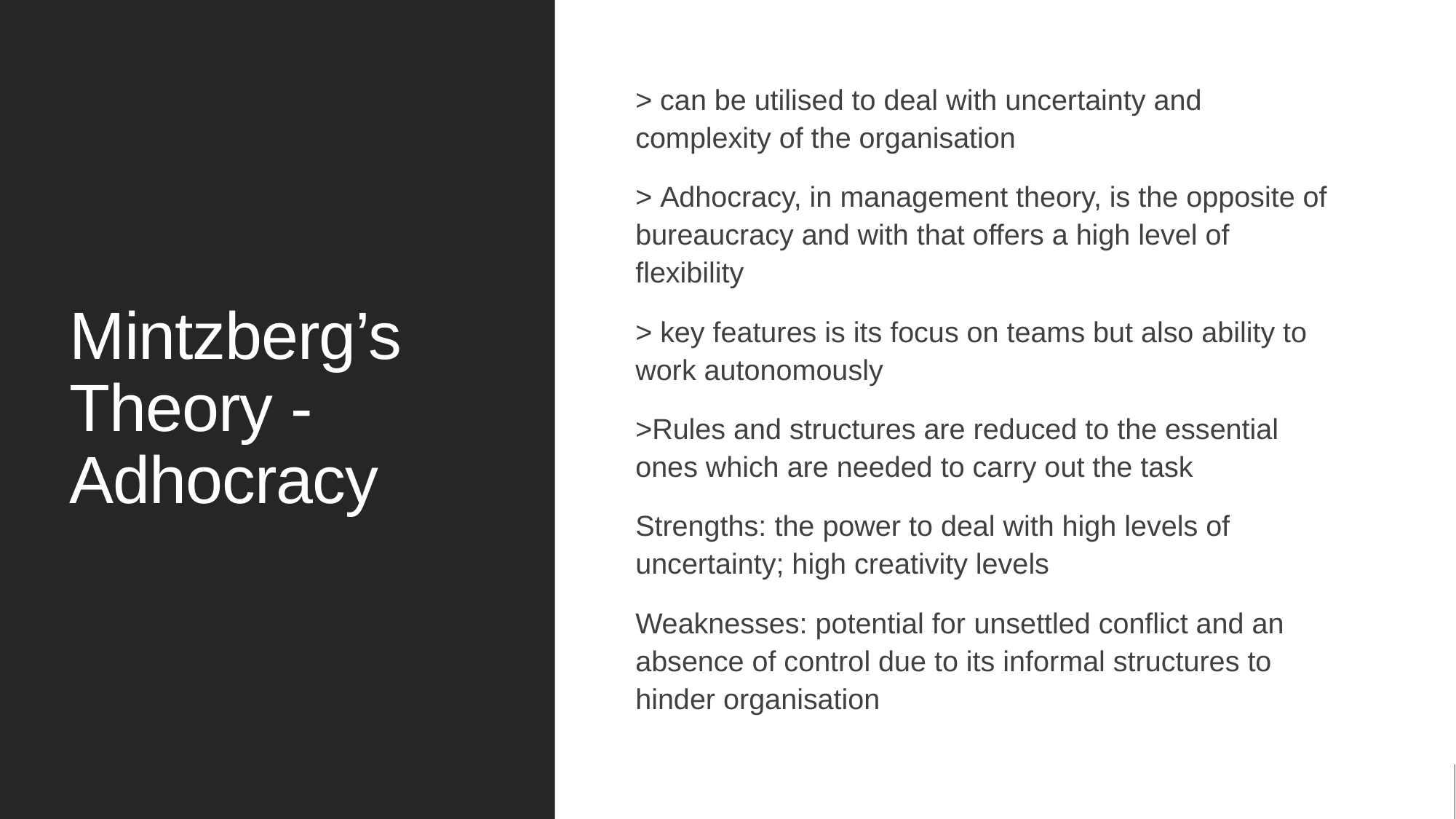

# Mintzberg’s Theory - Adhocracy
> can be utilised to deal with uncertainty and complexity of the organisation
> Adhocracy, in management theory, is the opposite of bureaucracy and with that offers a high level of flexibility
> key features is its focus on teams but also ability to work autonomously
>Rules and structures are reduced to the essential ones which are needed to carry out the task
Strengths: the power to deal with high levels of uncertainty; high creativity levels
Weaknesses: potential for unsettled conflict and an absence of control due to its informal structures to hinder organisation